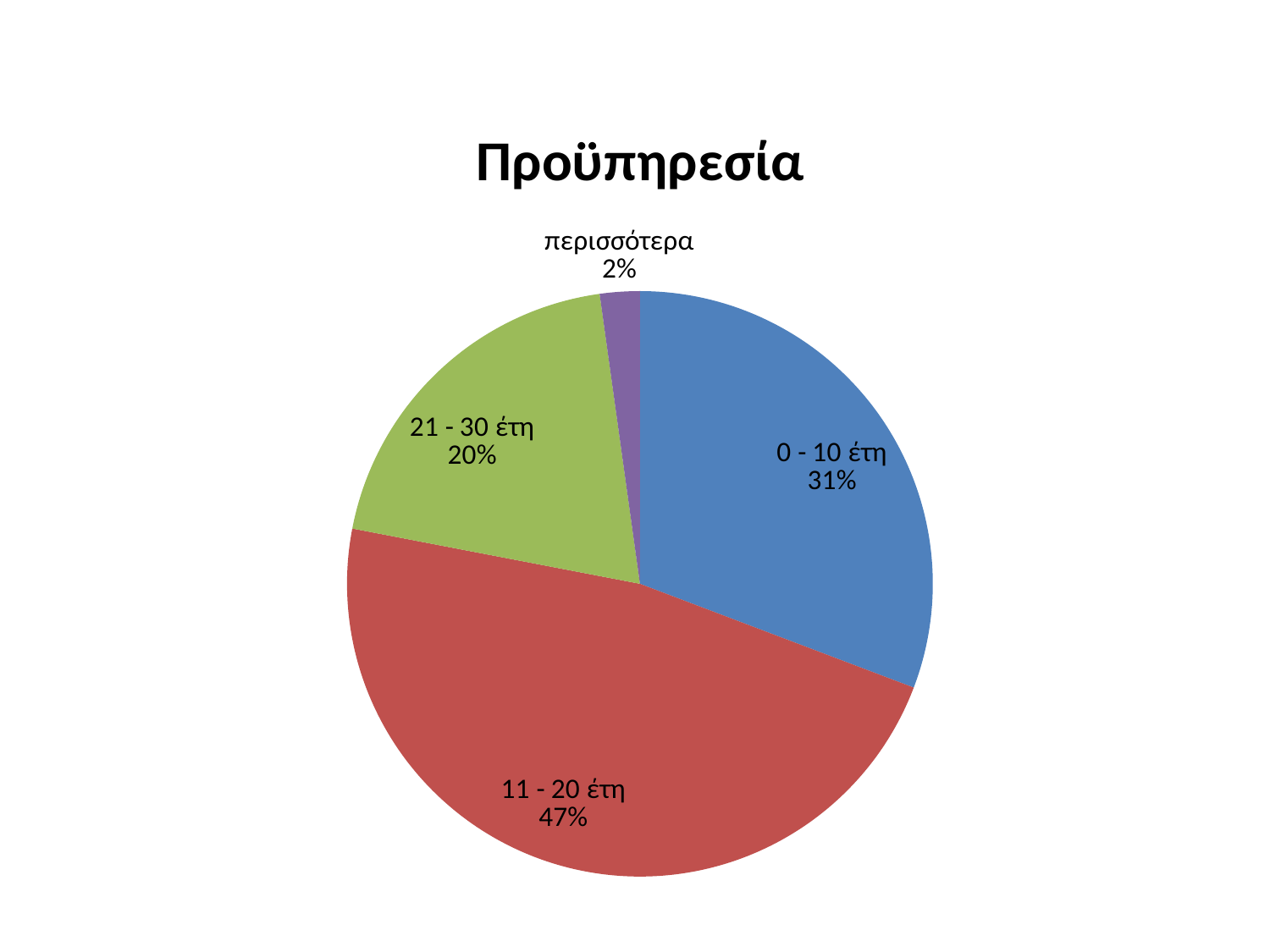

### Chart: Προϋπηρεσία

| Category |  |
|---|---|
| 0 - 10 έτη | 28.0 |
| 11 - 20 έτη | 43.0 |
| 21 - 30 έτη | 18.0 |
| περισσότερα | 2.0 |